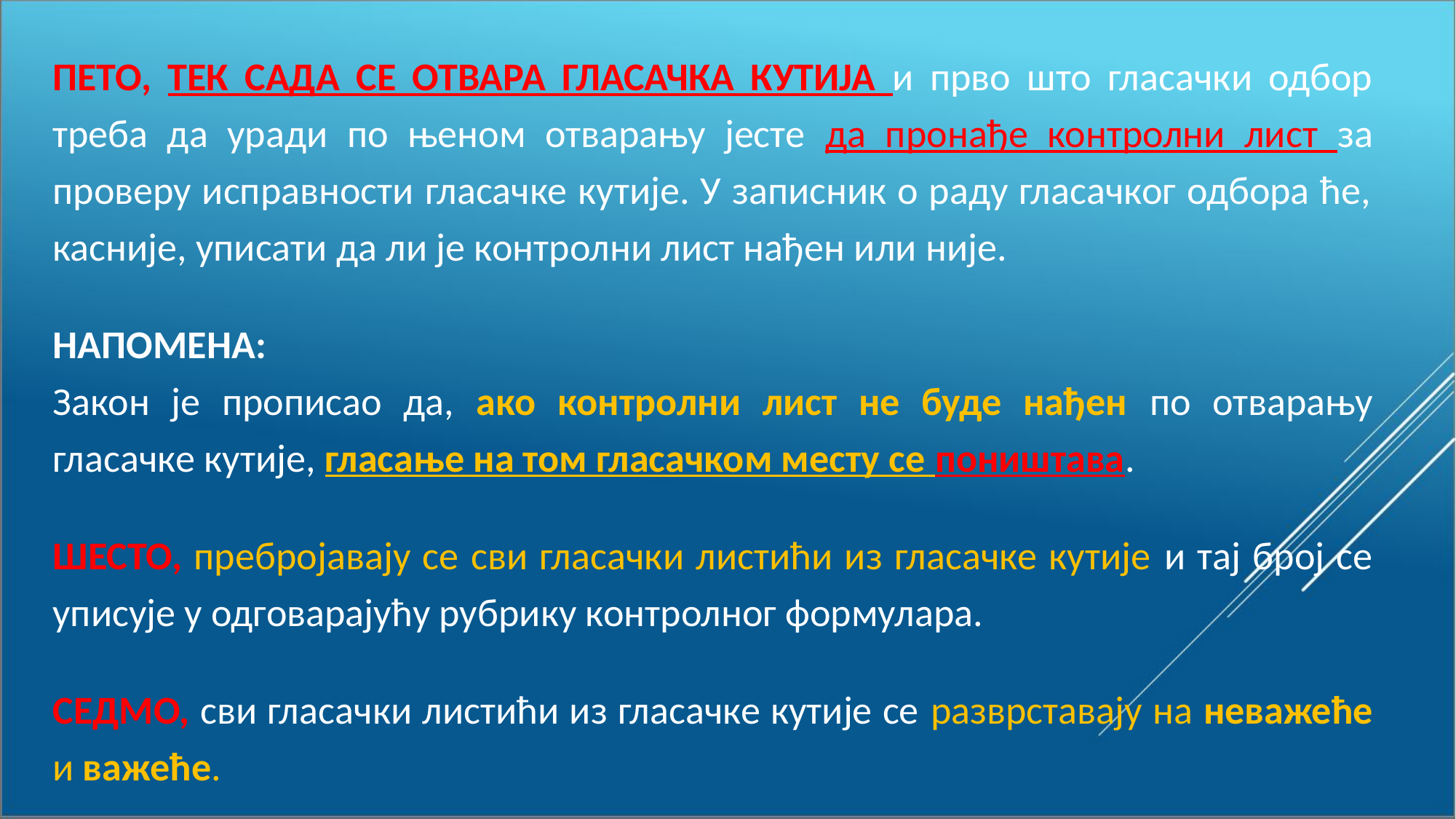

ПЕТО, ТЕК САДА СЕ ОТВАРА ГЛАСАЧКА КУТИЈА и прво што гласачки одбор треба да уради по њеном отварању јесте да пронађе контролни лист за проверу исправности гласачке кутије. У записник о раду гласачког одбора ће, касније, уписати да ли је контролни лист нађен или није.

НАПОМЕНА:
Закон је прописао да, ако контролни лист не буде нађен по отварању гласачке кутије, гласање на том гласачком месту се поништава.

ШЕСТО, пребројавају се сви гласачки листићи из гласачке кутије и тај број се уписује у одговарајућу рубрику контролног формулара.

СЕДМО, сви гласачки листићи из гласачке кутије се разврставају на неважеће и важеће.